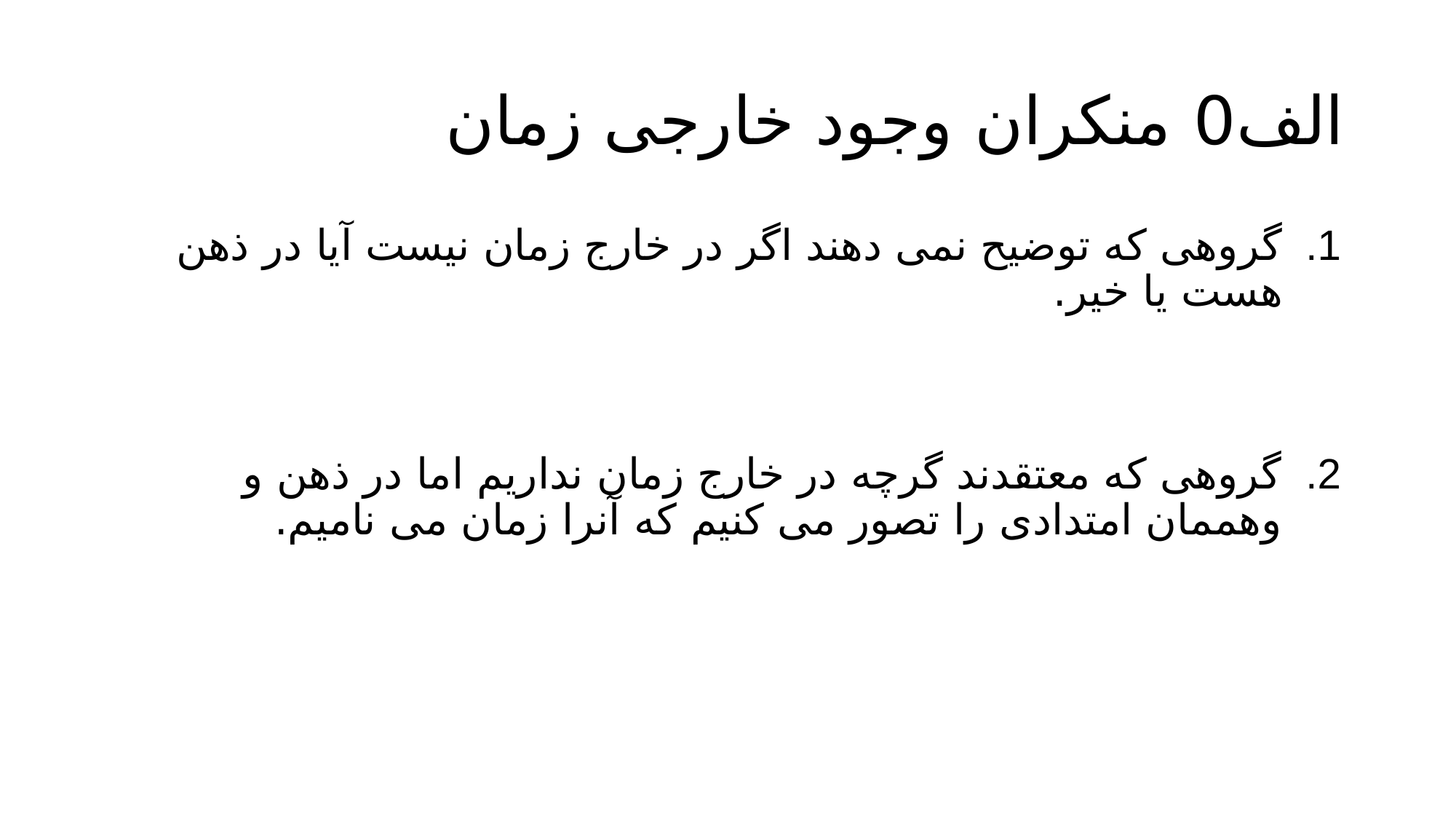

# الف0 منکران وجود خارجی زمان
گروهی که توضیح نمی دهند اگر در خارج زمان نیست آیا در ذهن هست یا خیر.

گروهی که معتقدند گرچه در خارج زمان نداریم اما در ذهن و وهممان امتدادی را تصور می کنیم که آنرا زمان می نامیم.